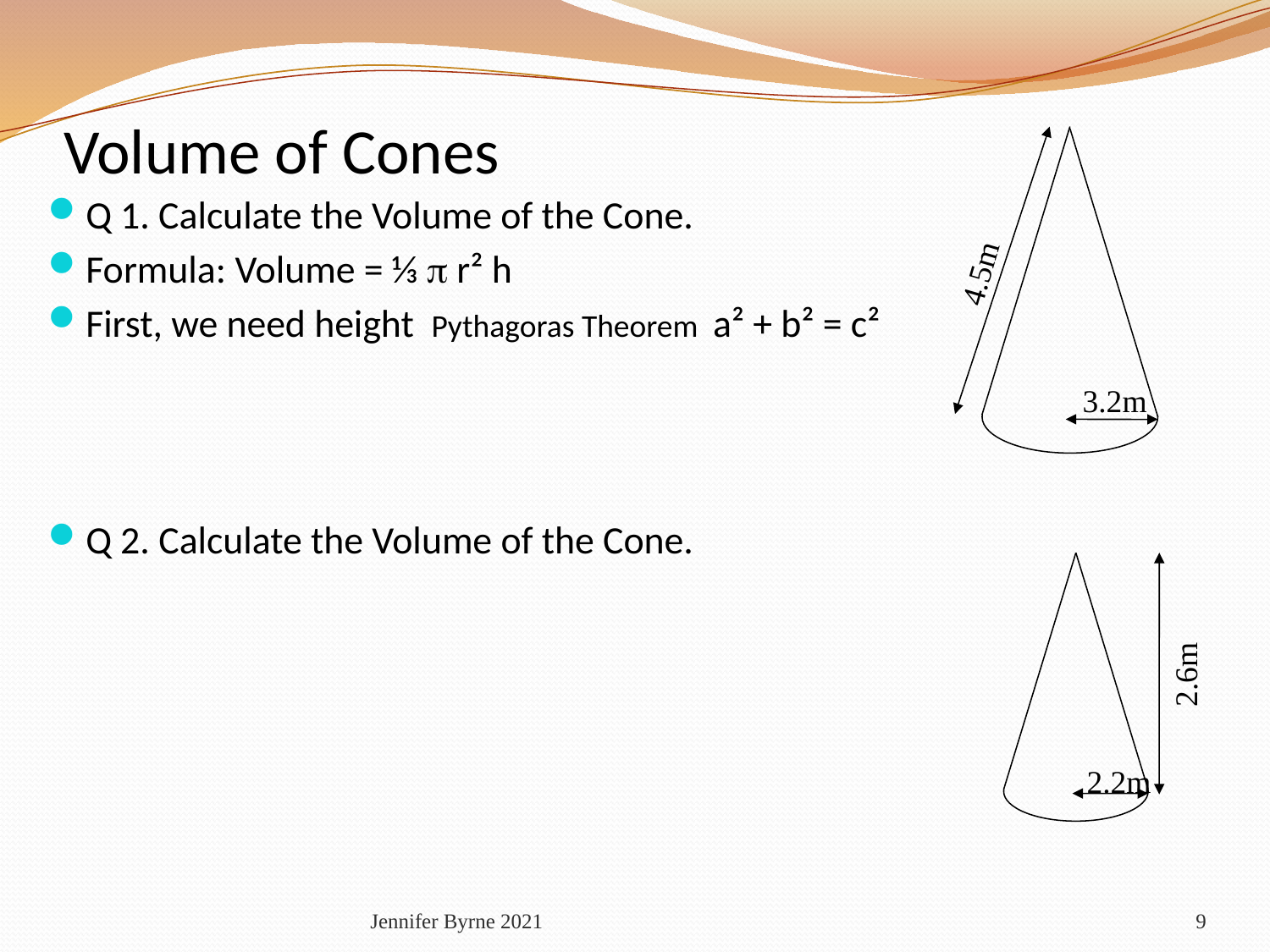

# Volume of Cones

Q 1. Calculate the Volume of the Cone.
Formula: Volume = ⅓ π r² h
First, we need height  Pythagoras Theorem  a² + b² = c²

Q 2. Calculate the Volume of the Cone.

4.5m
3.2m

2.6m
2.2m
Jennifer Byrne 2021
9